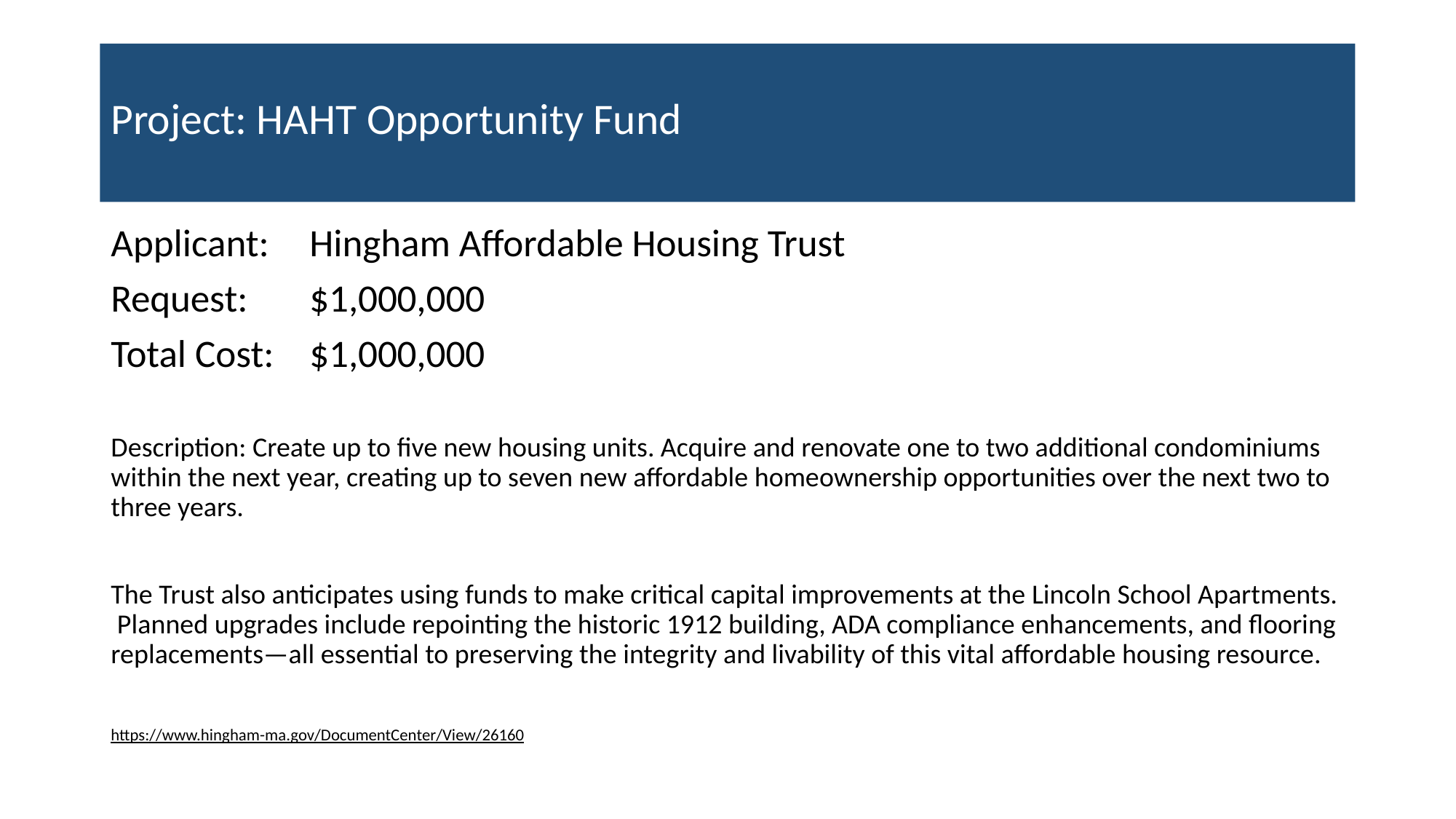

# Project: HAHT Opportunity Fund
Applicant:	Hingham Affordable Housing Trust
Request:	$1,000,000
Total Cost:	$1,000,000

Description: Create up to five new housing units. Acquire and renovate one to two additional condominiums within the next year, creating up to seven new affordable homeownership opportunities over the next two to three years.

The Trust also anticipates using funds to make critical capital improvements at the Lincoln School Apartments.  Planned upgrades include repointing the historic 1912 building, ADA compliance enhancements, and flooring replacements—all essential to preserving the integrity and livability of this vital affordable housing resource.

https://www.hingham-ma.gov/DocumentCenter/View/26160